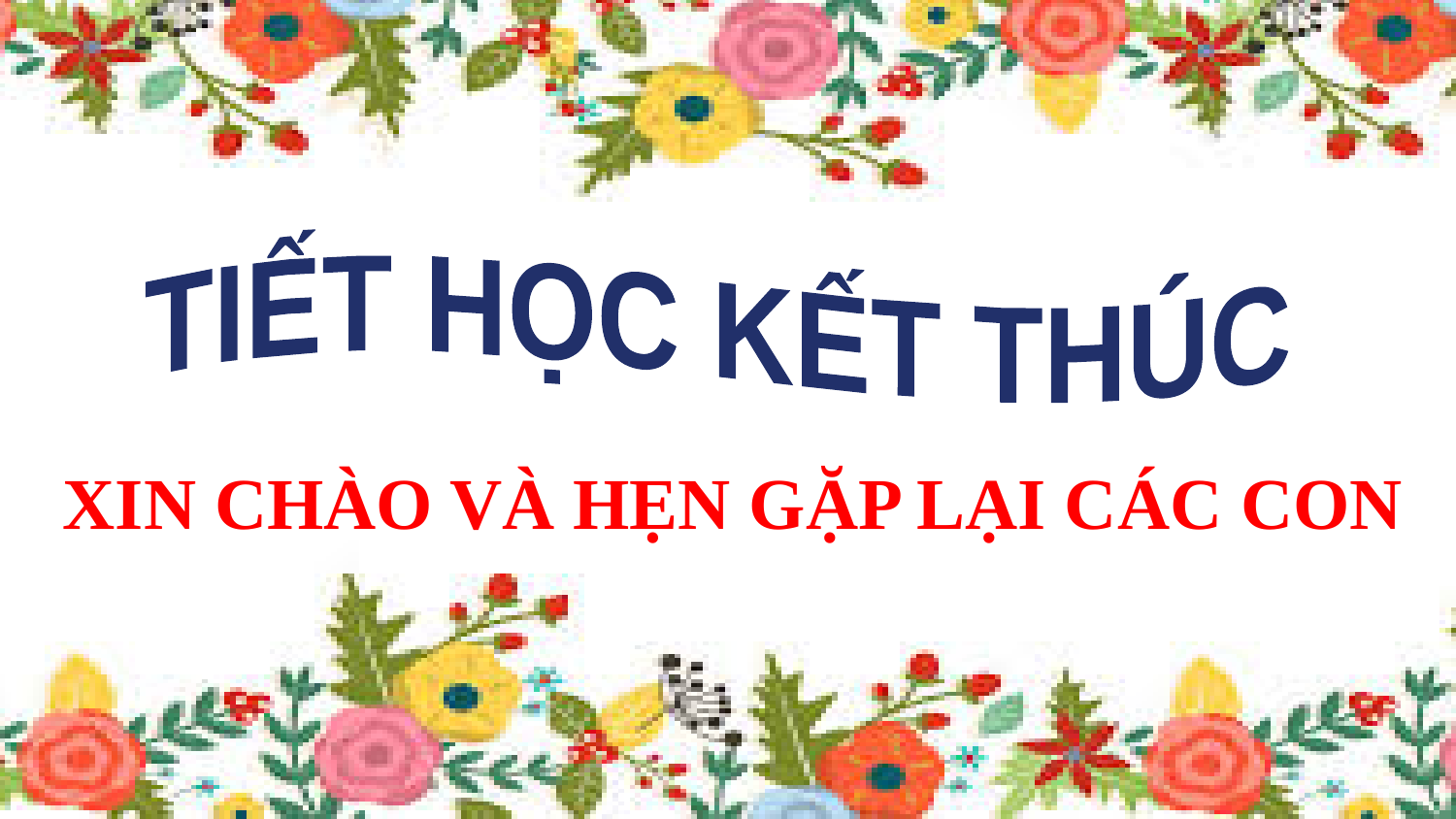

TIẾT HỌC KẾT THÚC
XIN CHÀO VÀ HẸN GẶP LẠI CÁC CON